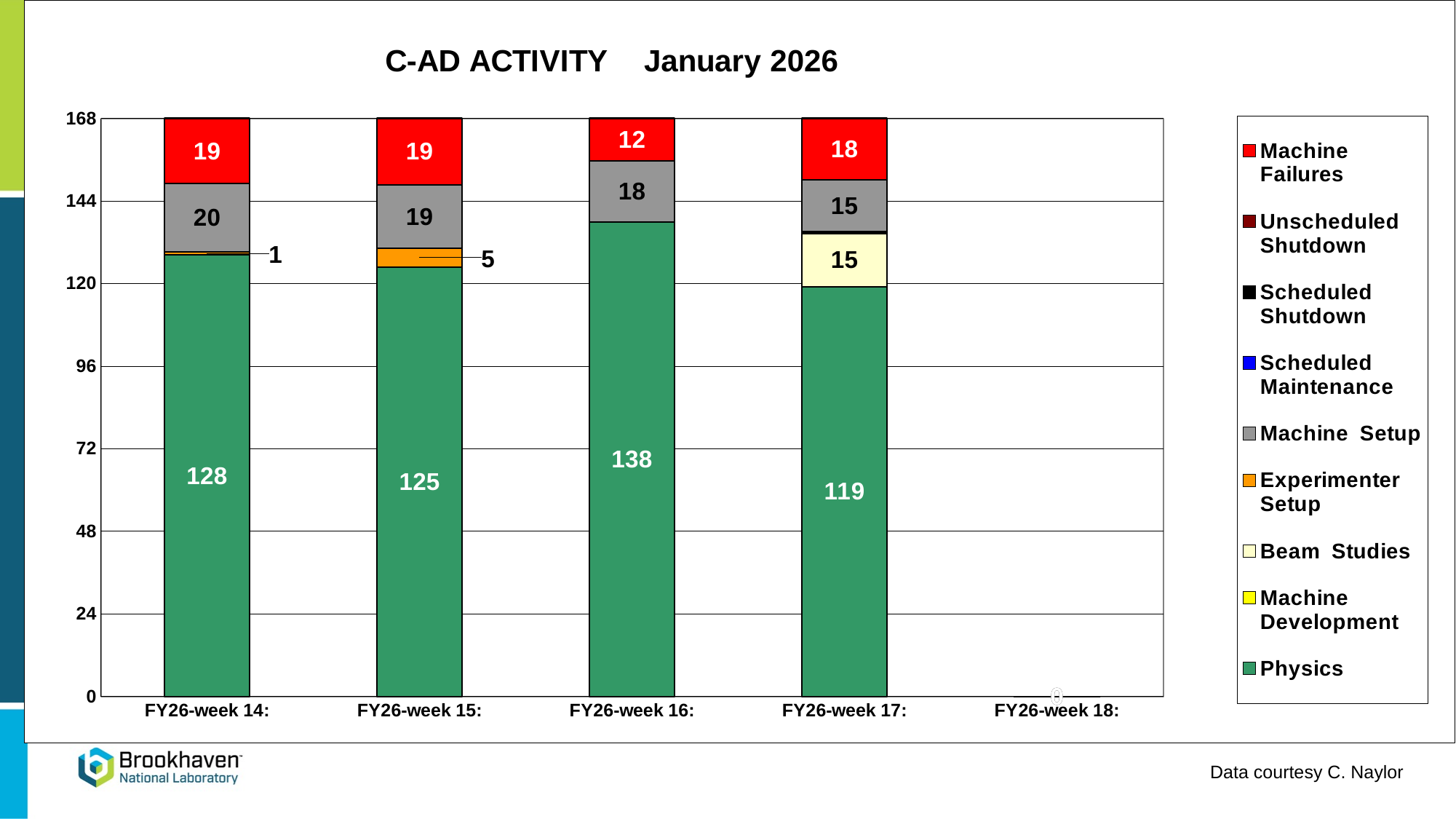

### Chart:
C-AD ACTIVITY    January 2026

| Category | Physics | Machine Development | Beam  Studies | Experimenter Setup | Machine  Setup | Scheduled Maintenance | Scheduled Shutdown | Unscheduled Shutdown | Machine  Failures |
|---|---|---|---|---|---|---|---|---|---|
| FY26-week 14: | 128.25 | 0.0 | 0.0 | 0.9 | 19.87 | 0.0 | 0.0 | 0.0 | 18.980000000000004 |
| FY26-week 15: | 124.8 | 0.0 | 0.0 | 5.38 | 18.53 | 0.0 | 0.0 | 0.0 | 19.29 |
| FY26-week 16: | 137.92 | 0.0 | 0.0 | 0.0 | 17.65 | 0.0 | 0.0 | 0.0 | 12.43 |
| FY26-week 17: | 119.08 | 0.0 | 15.48 | 0.48 | 15.12 | 0.0 | 0.0 | 0.0 | 17.84 |
| FY26-week 18: | 0.0 | 0.0 | 0.0 | 0.0 | 0.0 | 0.0 | 0.0 | 0.0 | 0.0 |
Data courtesy C. Naylor